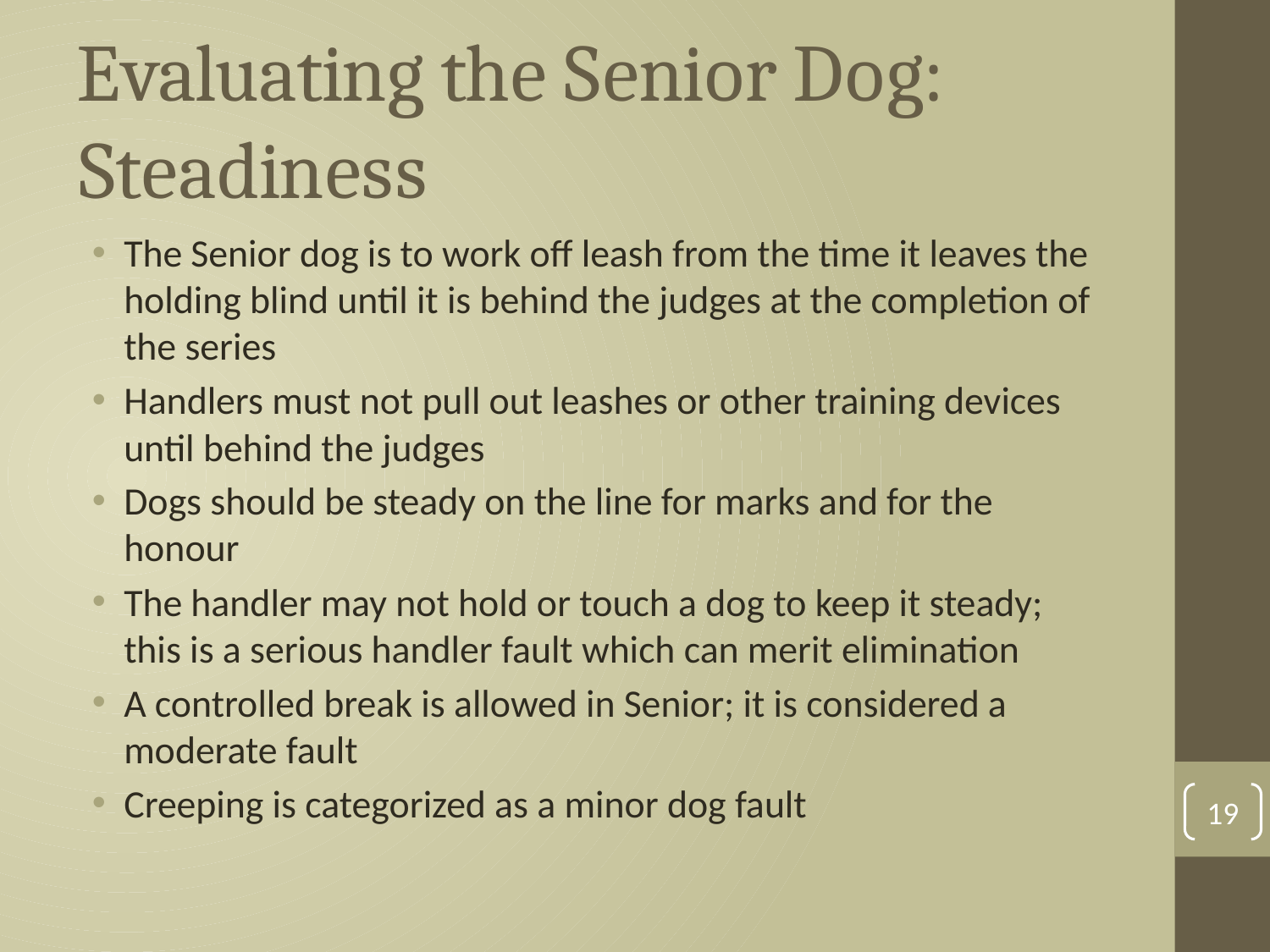

# Evaluating the Senior Dog: Steadiness
The Senior dog is to work off leash from the time it leaves the holding blind until it is behind the judges at the completion of the series
Handlers must not pull out leashes or other training devices until behind the judges
Dogs should be steady on the line for marks and for the honour
The handler may not hold or touch a dog to keep it steady; this is a serious handler fault which can merit elimination
A controlled break is allowed in Senior; it is considered a moderate fault
Creeping is categorized as a minor dog fault
19